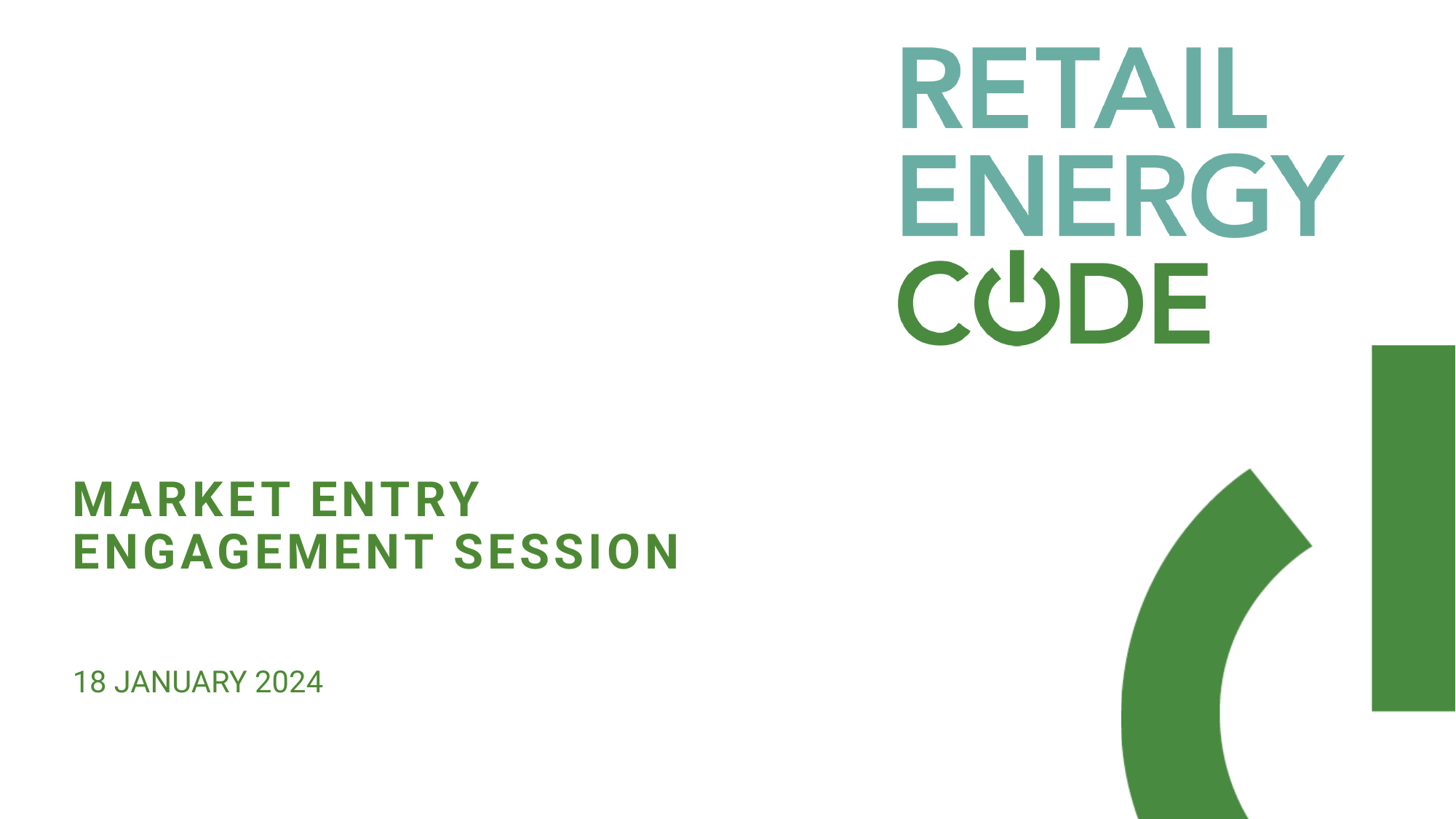

# MARKET ENTRY ENGAGEMENT SESSION
18 January 2024